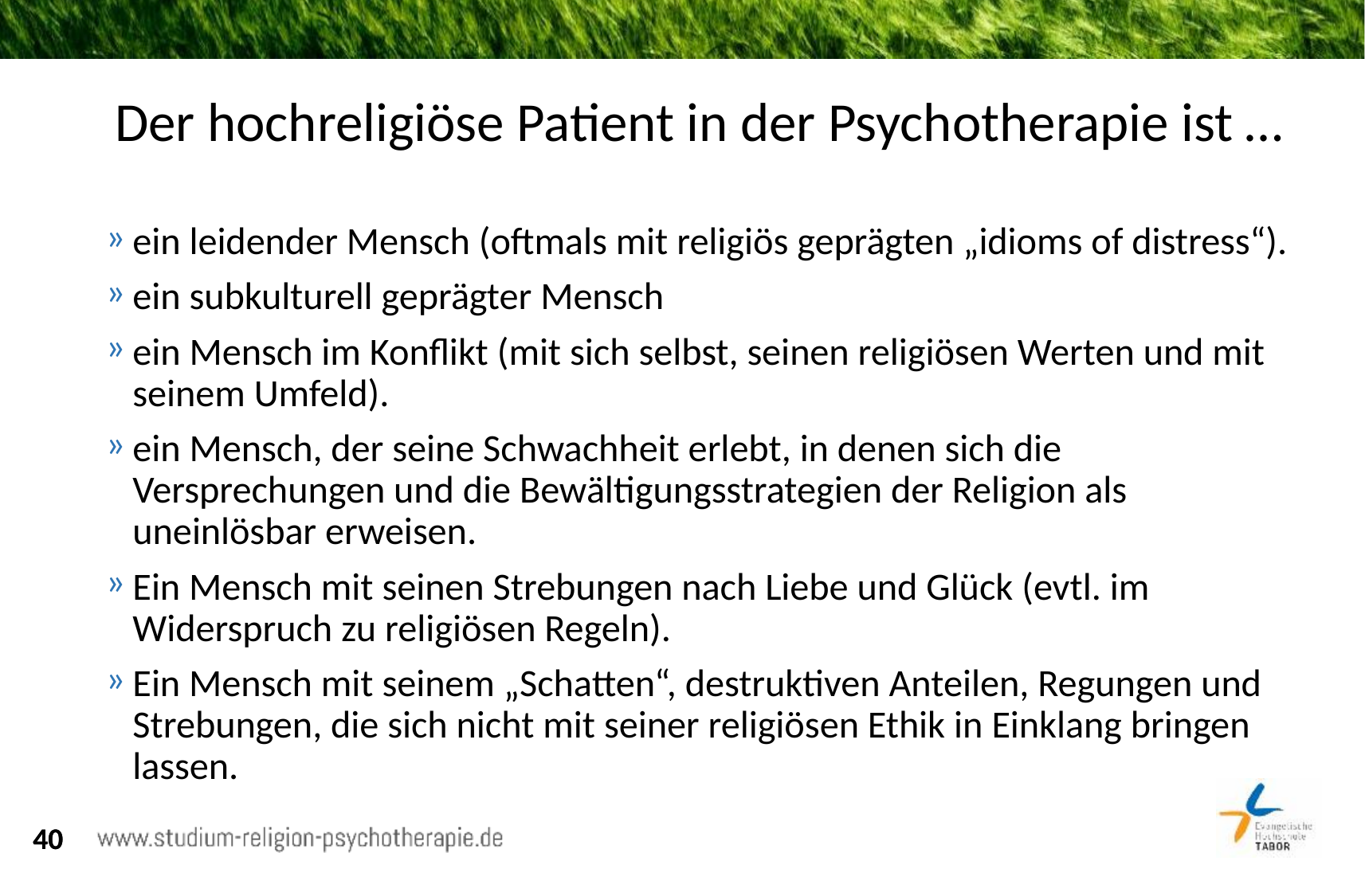

# Der hochreligiöse Patient in der Psychotherapie ist …
ein leidender Mensch (oftmals mit religiös geprägten „idioms of distress“).
ein subkulturell geprägter Mensch
ein Mensch im Konflikt (mit sich selbst, seinen religiösen Werten und mit seinem Umfeld).
ein Mensch, der seine Schwachheit erlebt, in denen sich die Versprechungen und die Bewältigungsstrategien der Religion als uneinlösbar erweisen.
Ein Mensch mit seinen Strebungen nach Liebe und Glück (evtl. im Widerspruch zu religiösen Regeln).
Ein Mensch mit seinem „Schatten“, destruktiven Anteilen, Regungen und Strebungen, die sich nicht mit seiner religiösen Ethik in Einklang bringen lassen.

40